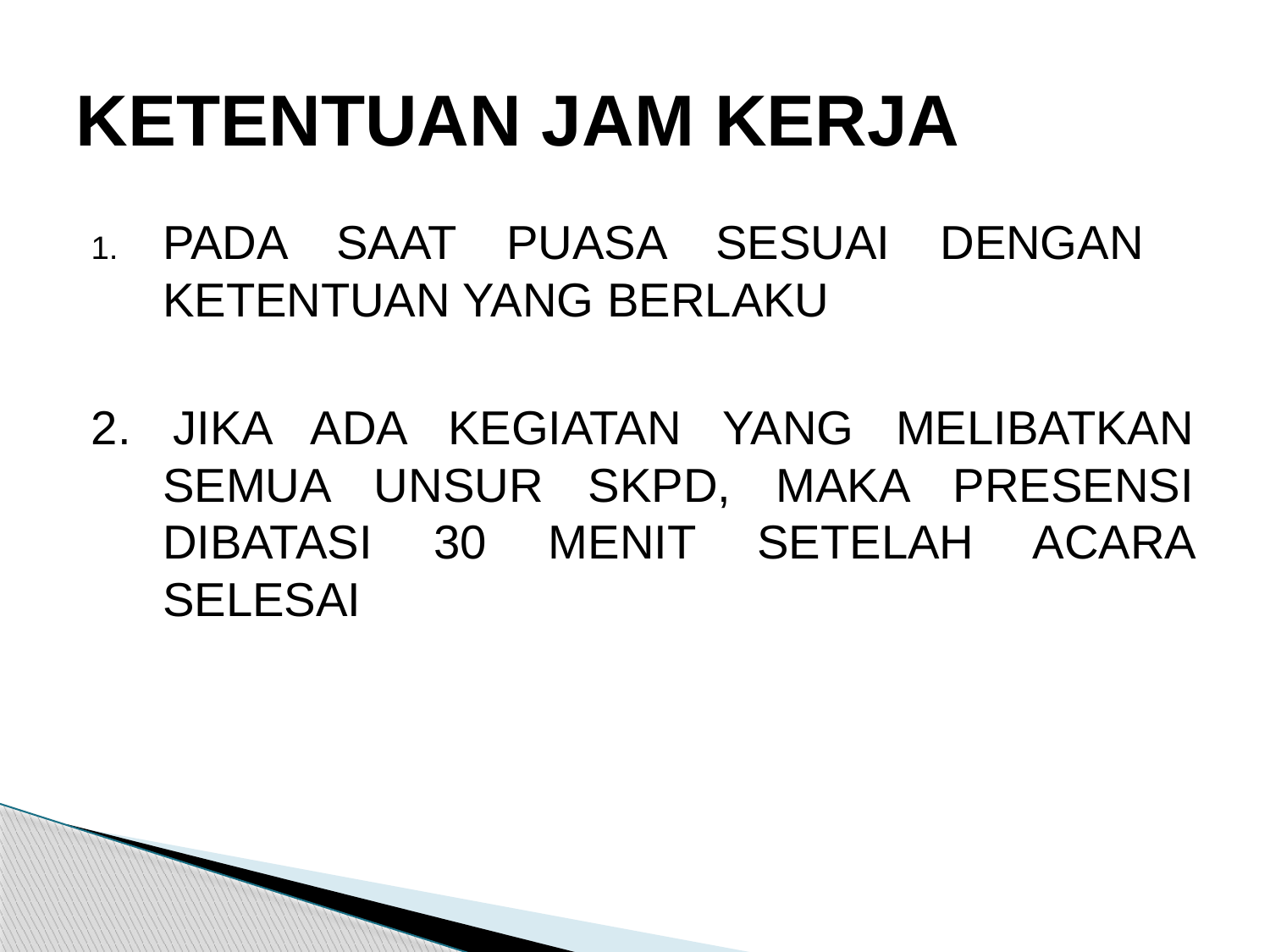

# KETENTUAN JAM KERJA
PADA SAAT PUASA SESUAI DENGAN  KETENTUAN YANG BERLAKU

2. JIKA ADA KEGIATAN YANG MELIBATKAN SEMUA UNSUR SKPD, MAKA PRESENSI DIBATASI 30 MENIT SETELAH ACARA SELESAI